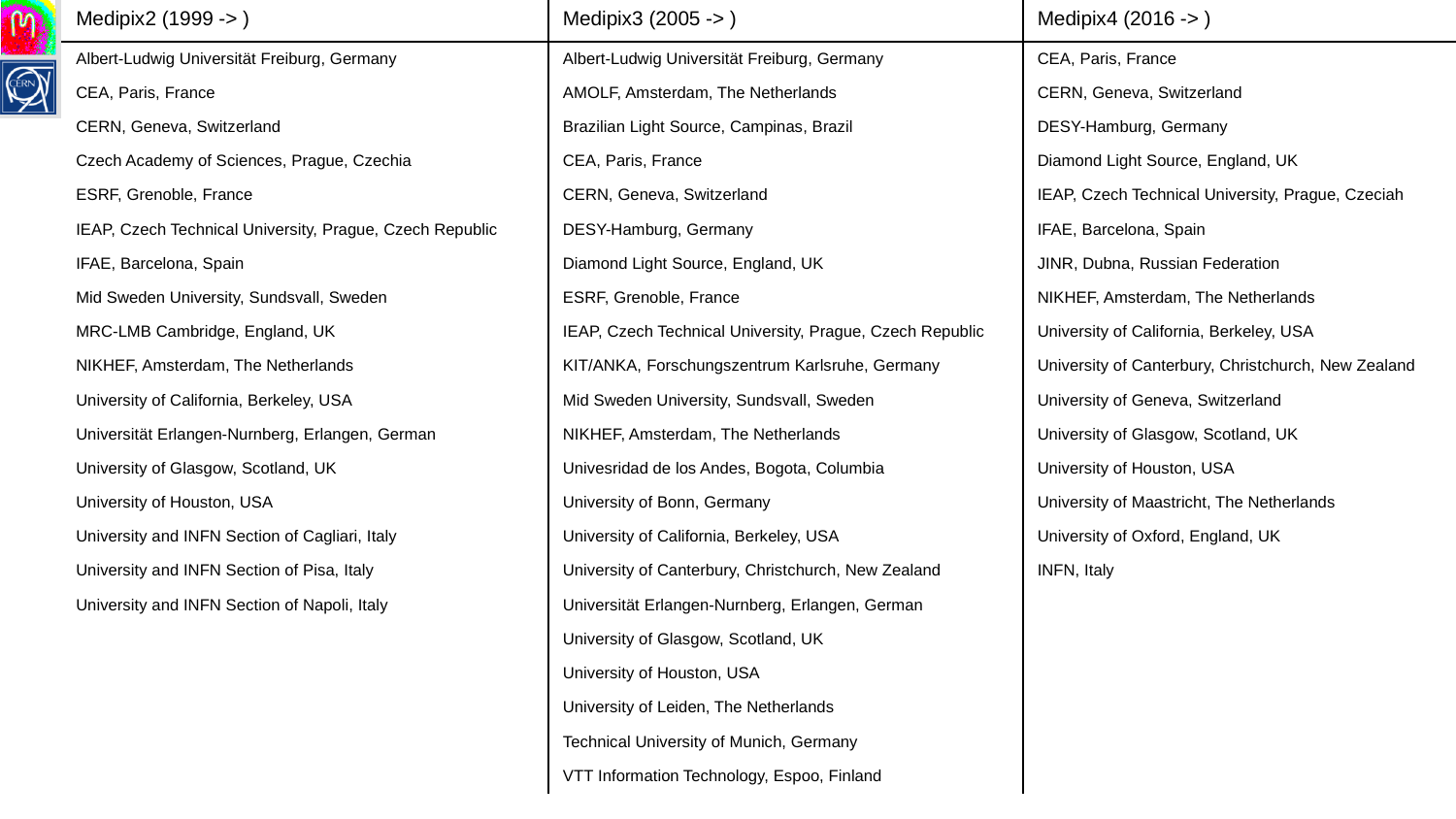

| Medipix2 (1999 -> ) | Medipix3 (2005 -> ) | Medipix4 (2016 -> ) |
| --- | --- | --- |
| Albert-Ludwig Universität Freiburg, Germany | Albert-Ludwig Universität Freiburg, Germany | CEA, Paris, France |
| CEA, Paris, France | AMOLF, Amsterdam, The Netherlands | CERN, Geneva, Switzerland |
| CERN, Geneva, Switzerland | Brazilian Light Source, Campinas, Brazil | DESY-Hamburg, Germany |
| Czech Academy of Sciences, Prague, Czechia | CEA, Paris, France | Diamond Light Source, England, UK |
| ESRF, Grenoble, France | CERN, Geneva, Switzerland | IEAP, Czech Technical University, Prague, Czeciah |
| IEAP, Czech Technical University, Prague, Czech Republic | DESY-Hamburg, Germany | IFAE, Barcelona, Spain |
| IFAE, Barcelona, Spain | Diamond Light Source, England, UK | JINR, Dubna, Russian Federation |
| Mid Sweden University, Sundsvall, Sweden | ESRF, Grenoble, France | NIKHEF, Amsterdam, The Netherlands |
| MRC-LMB Cambridge, England, UK | IEAP, Czech Technical University, Prague, Czech Republic | University of California, Berkeley, USA |
| NIKHEF, Amsterdam, The Netherlands | KIT/ANKA, Forschungszentrum Karlsruhe, Germany | University of Canterbury, Christchurch, New Zealand |
| University of California, Berkeley, USA | Mid Sweden University, Sundsvall, Sweden | University of Geneva, Switzerland |
| Universität Erlangen-Nurnberg, Erlangen, German | NIKHEF, Amsterdam, The Netherlands | University of Glasgow, Scotland, UK |
| University of Glasgow, Scotland, UK | Univesridad de los Andes, Bogota, Columbia | University of Houston, USA |
| University of Houston, USA | University of Bonn, Germany | University of Maastricht, The Netherlands |
| University and INFN Section of Cagliari, Italy | University of California, Berkeley, USA | University of Oxford, England, UK |
| University and INFN Section of Pisa, Italy | University of Canterbury, Christchurch, New Zealand | INFN, Italy |
| University and INFN Section of Napoli, Italy | Universität Erlangen-Nurnberg, Erlangen, German |  |
|  | University of Glasgow, Scotland, UK |  |
|  | University of Houston, USA |  |
|  | University of Leiden, The Netherlands |  |
|  | Technical University of Munich, Germany |  |
|  | VTT Information Technology, Espoo, Finland |  |
#